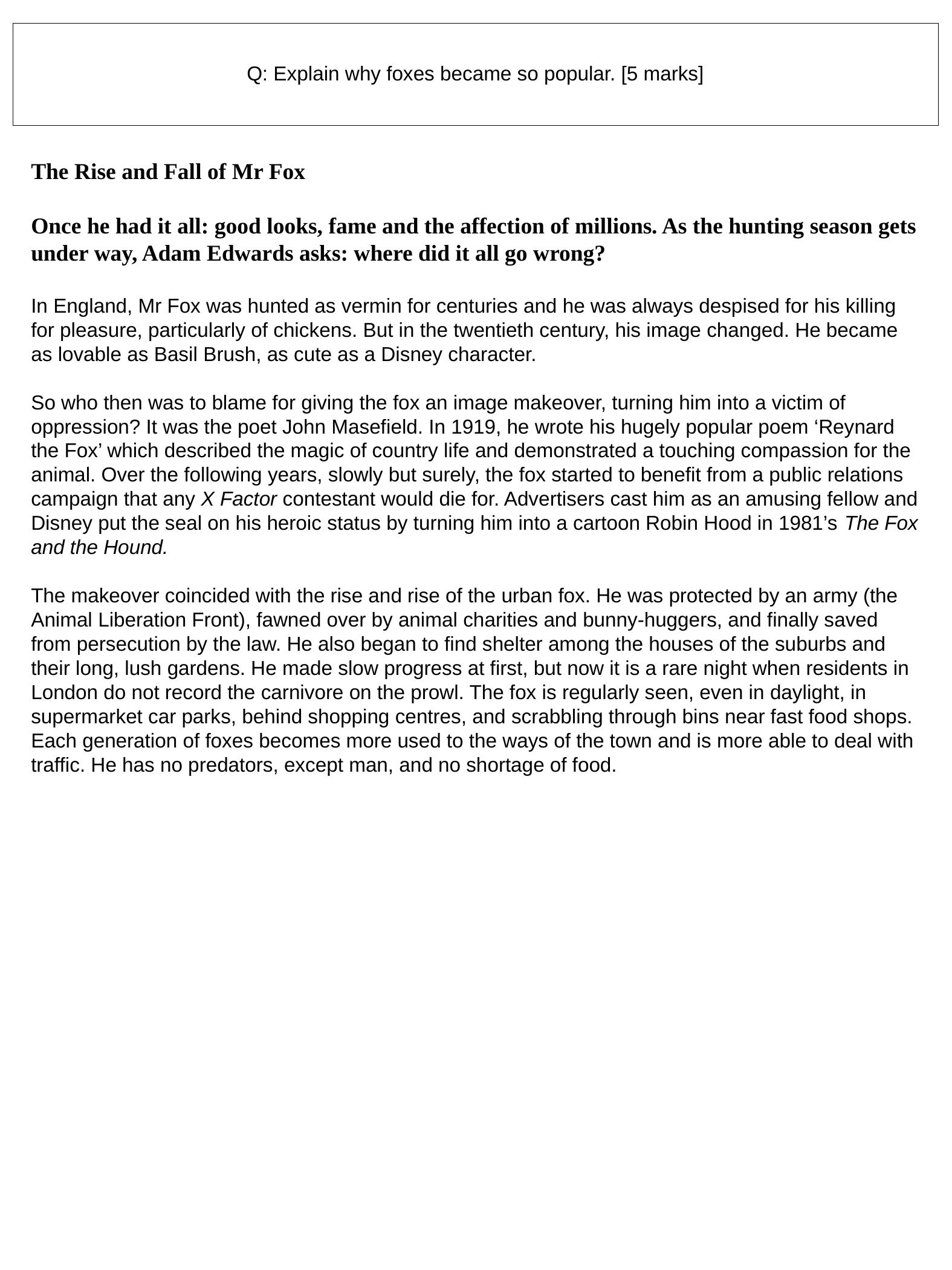

Q: Explain why foxes became so popular. [5 marks]
The Rise and Fall of Mr Fox

Once he had it all: good looks, fame and the affection of millions. As the hunting season gets under way, Adam Edwards asks: where did it all go wrong?

In England, Mr Fox was hunted as vermin for centuries and he was always despised for his killing for pleasure, particularly of chickens. But in the twentieth century, his image changed. He became as lovable as Basil Brush, as cute as a Disney character.

So who then was to blame for giving the fox an image makeover, turning him into a victim of oppression? It was the poet John Masefield. In 1919, he wrote his hugely popular poem ‘Reynard the Fox’ which described the magic of country life and demonstrated a touching compassion for the animal. Over the following years, slowly but surely, the fox started to benefit from a public relations campaign that any X Factor contestant would die for. Advertisers cast him as an amusing fellow and Disney put the seal on his heroic status by turning him into a cartoon Robin Hood in 1981’s The Fox and the Hound.

The makeover coincided with the rise and rise of the urban fox. He was protected by an army (the Animal Liberation Front), fawned over by animal charities and bunny-huggers, and finally saved from persecution by the law. He also began to find shelter among the houses of the suburbs and their long, lush gardens. He made slow progress at first, but now it is a rare night when residents in London do not record the carnivore on the prowl. The fox is regularly seen, even in daylight, in supermarket car parks, behind shopping centres, and scrabbling through bins near fast food shops. Each generation of foxes becomes more used to the ways of the town and is more able to deal with traffic. He has no predators, except man, and no shortage of food.